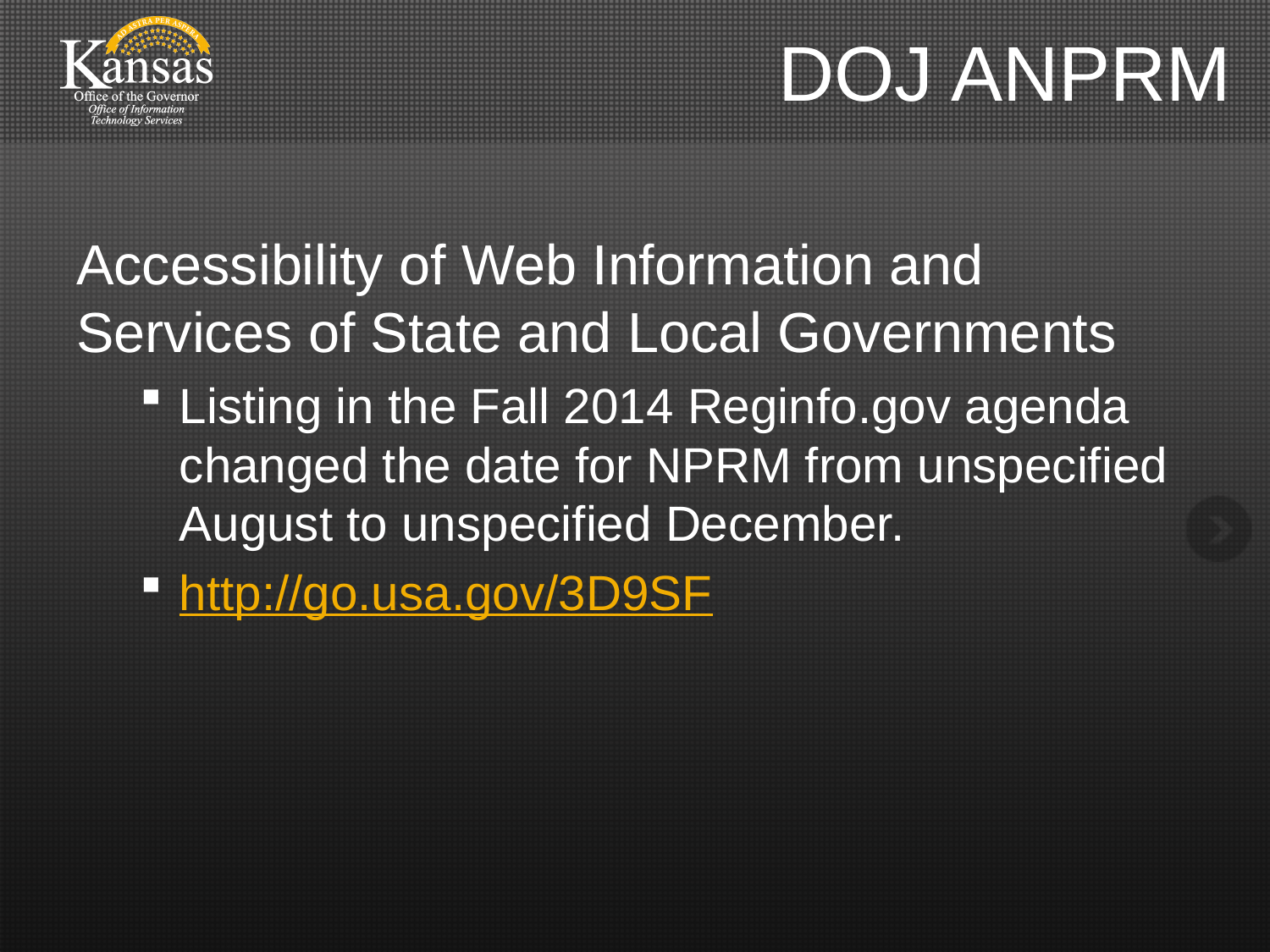

# DOJ ANPRM
Accessibility of Web Information and Services of State and Local Governments
Listing in the Fall 2014 Reginfo.gov agenda changed the date for NPRM from unspecified August to unspecified December.
http://go.usa.gov/3D9SF